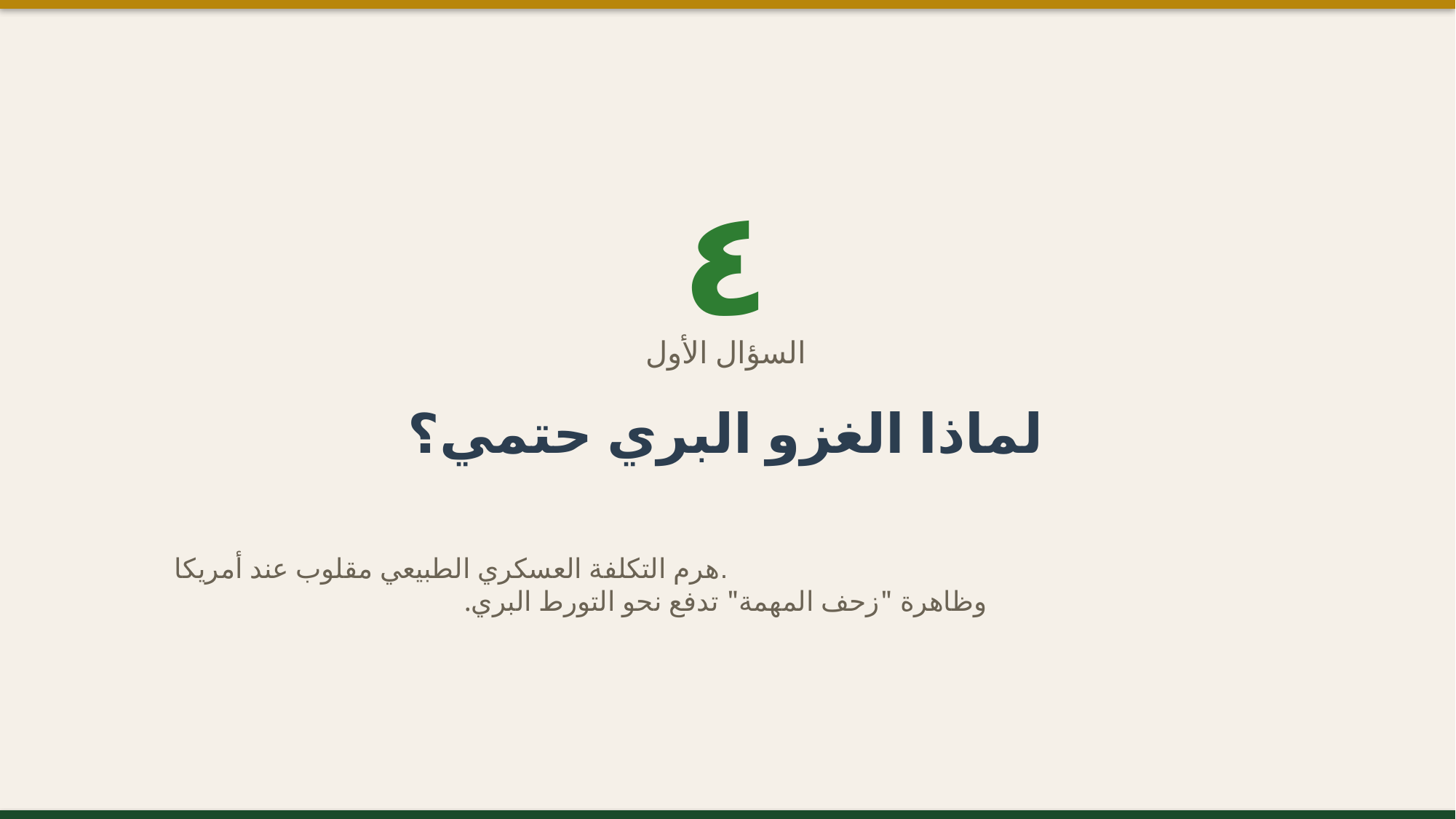

٤
السؤال الأول
لماذا الغزو البري حتمي؟
هرم التكلفة العسكري الطبيعي مقلوب عند أمريكا.
وظاهرة "زحف المهمة" تدفع نحو التورط البري.